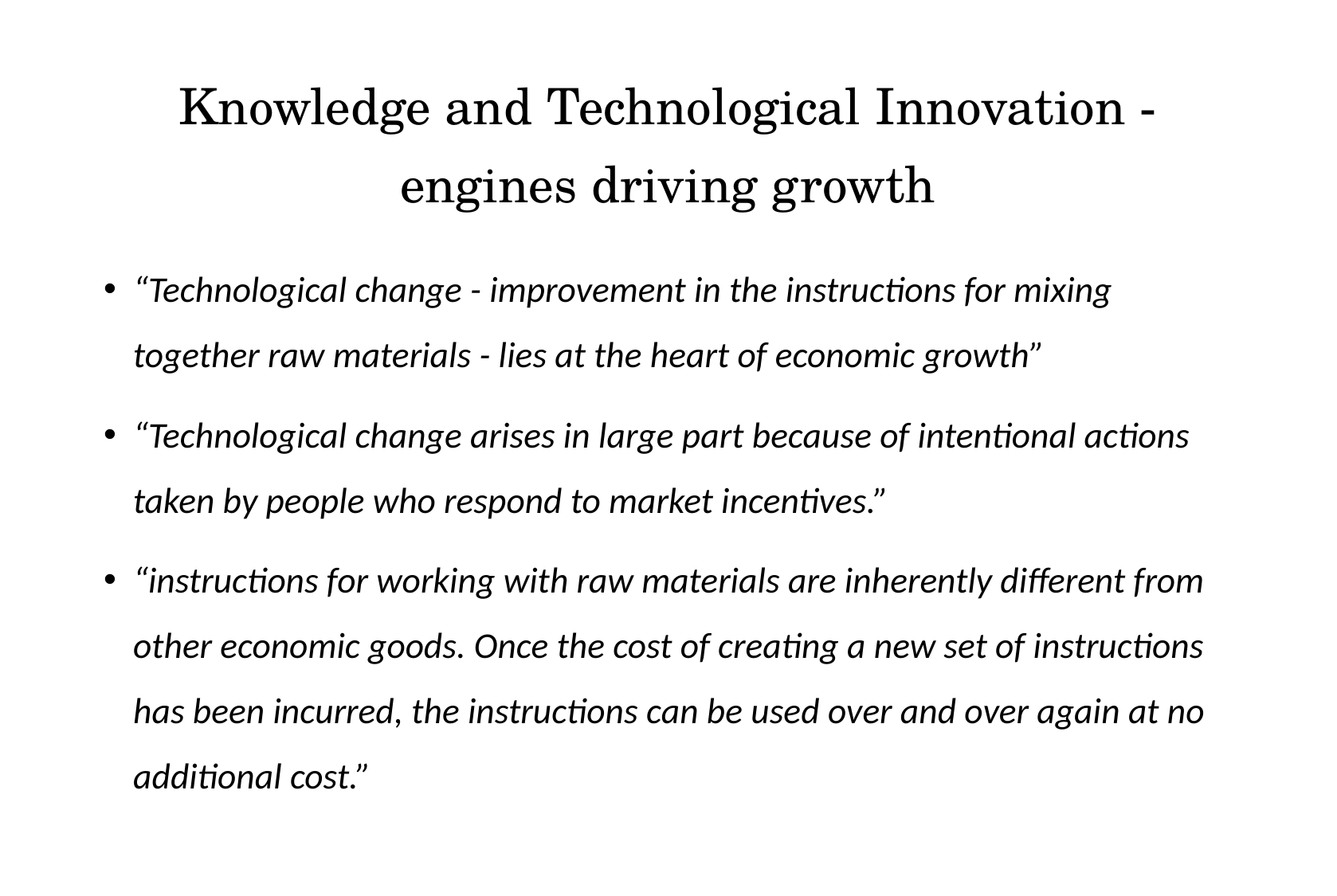

# Knowledge and Technological Innovation - engines driving growth
“Technological change - improvement in the instructions for mixing together raw materials - lies at the heart of economic growth”
“Technological change arises in large part because of intentional actions taken by people who respond to market incentives.”
“instructions for working with raw materials are inherently different from other economic goods. Once the cost of creating a new set of instructions has been incurred, the instructions can be used over and over again at no additional cost.”